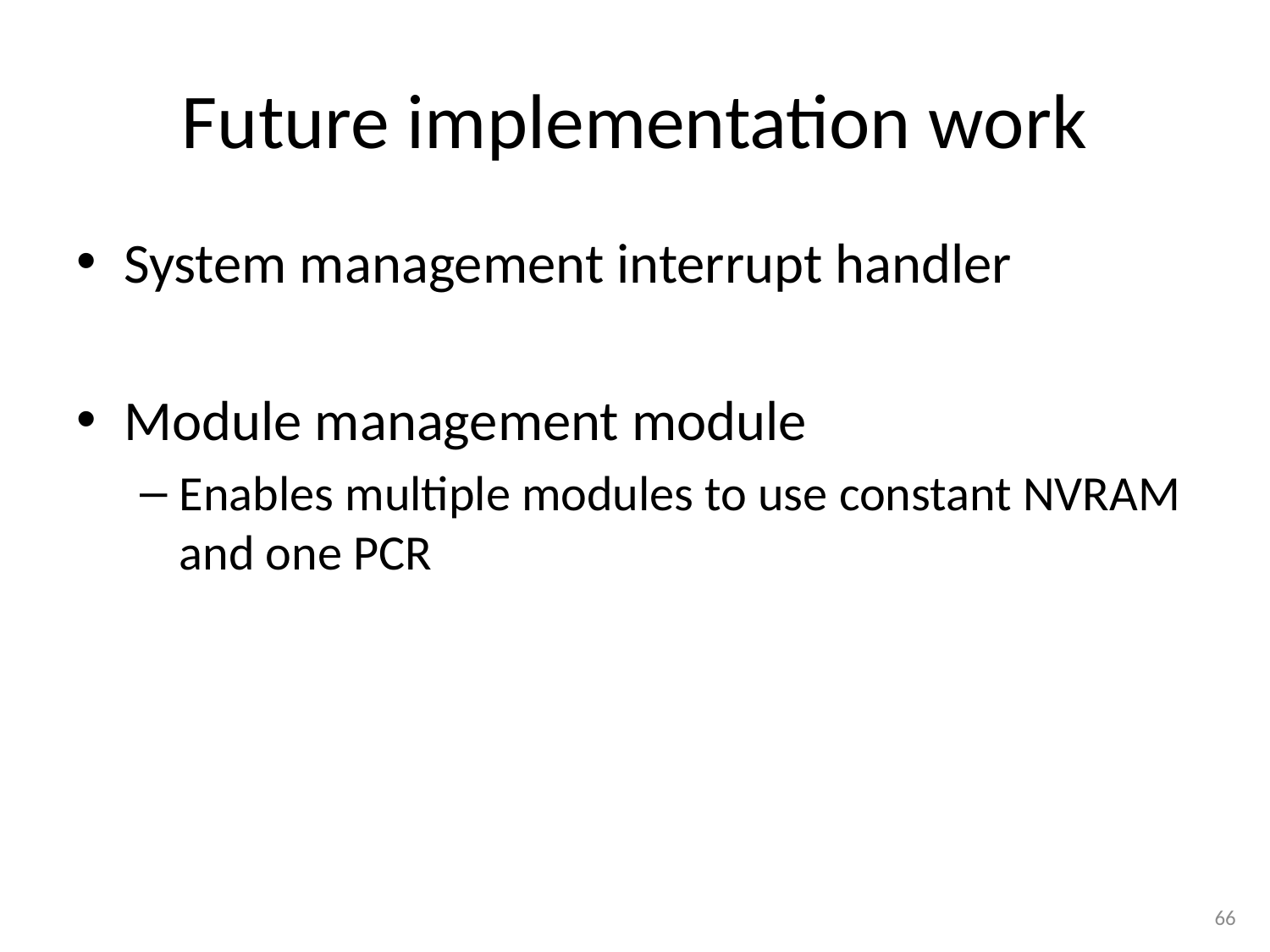

# Future implementation work
System management interrupt handler

Module management module
Enables multiple modules to use constant NVRAM and one PCR
66